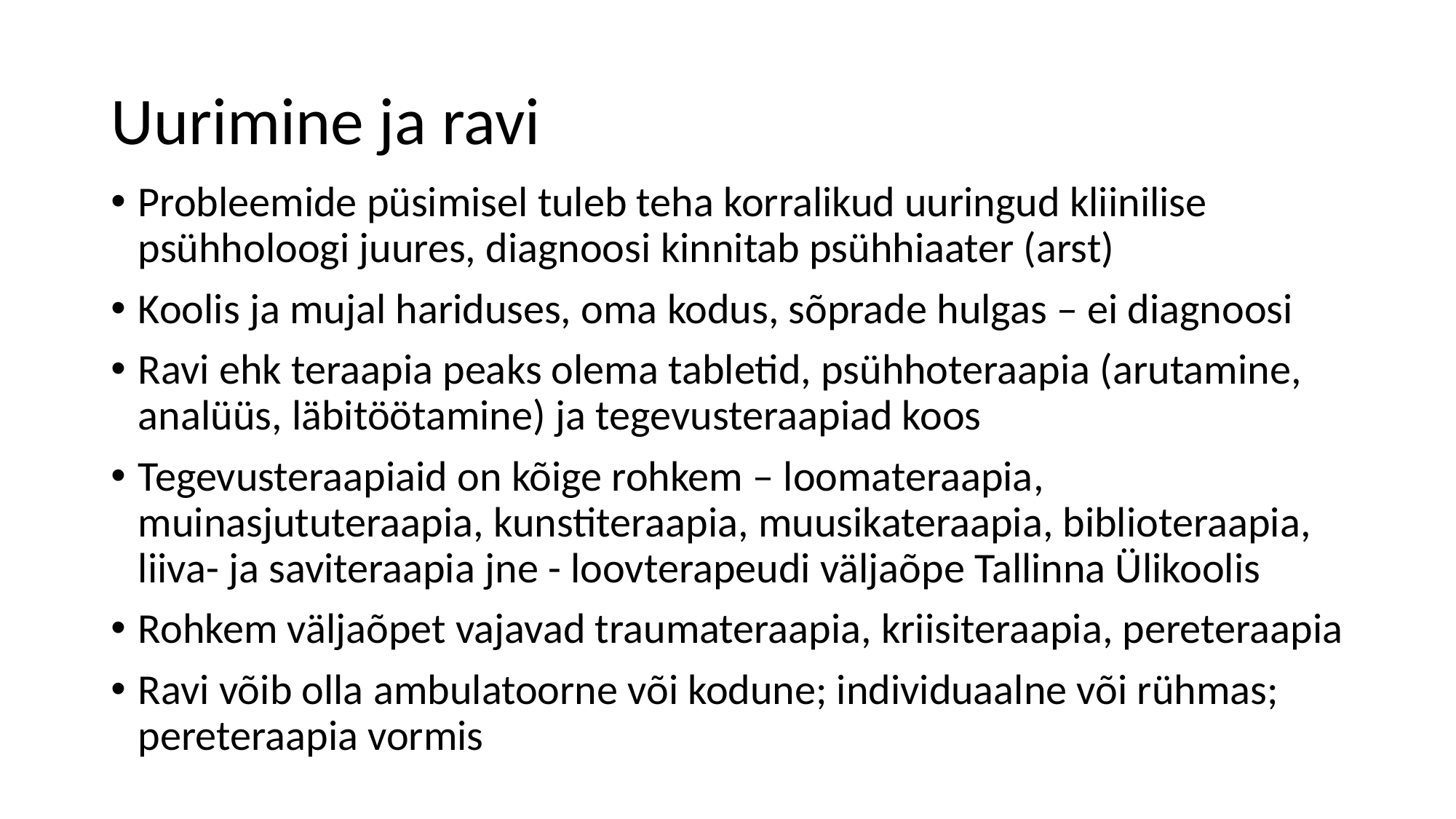

# Uurimine ja ravi
Probleemide püsimisel tuleb teha korralikud uuringud kliinilise psühholoogi juures, diagnoosi kinnitab psühhiaater (arst)
Koolis ja mujal hariduses, oma kodus, sõprade hulgas – ei diagnoosi
Ravi ehk teraapia peaks olema tabletid, psühhoteraapia (arutamine, analüüs, läbitöötamine) ja tegevusteraapiad koos
Tegevusteraapiaid on kõige rohkem – loomateraapia, muinasjututeraapia, kunstiteraapia, muusikateraapia, biblioteraapia, liiva- ja saviteraapia jne - loovterapeudi väljaõpe Tallinna Ülikoolis
Rohkem väljaõpet vajavad traumateraapia, kriisiteraapia, pereteraapia
Ravi võib olla ambulatoorne või kodune; individuaalne või rühmas; pereteraapia vormis